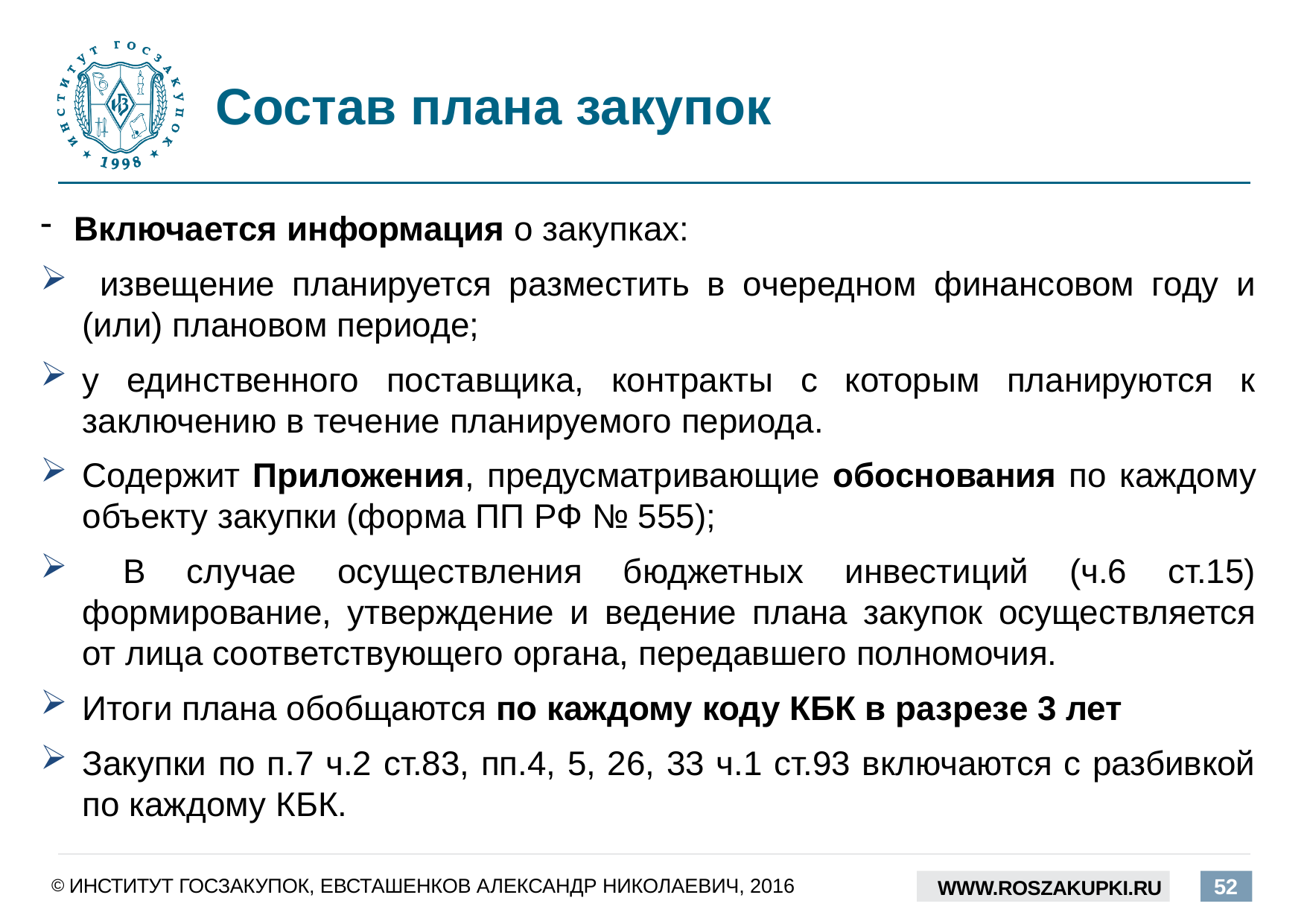

# Состав плана закупок
Включается информация о закупках:
 извещение планируется разместить в очередном финансовом году и (или) плановом периоде;
у единственного поставщика, контракты с которым планируются к заключению в течение планируемого периода.
Содержит Приложения, предусматривающие обоснования по каждому объекту закупки (форма ПП РФ № 555);
 В случае осуществления бюджетных инвестиций (ч.6 ст.15) формирование, утверждение и ведение плана закупок осуществляется от лица соответствующего органа, передавшего полномочия.
Итоги плана обобщаются по каждому коду КБК в разрезе 3 лет
Закупки по п.7 ч.2 ст.83, пп.4, 5, 26, 33 ч.1 ст.93 включаются с разбивкой по каждому КБК.